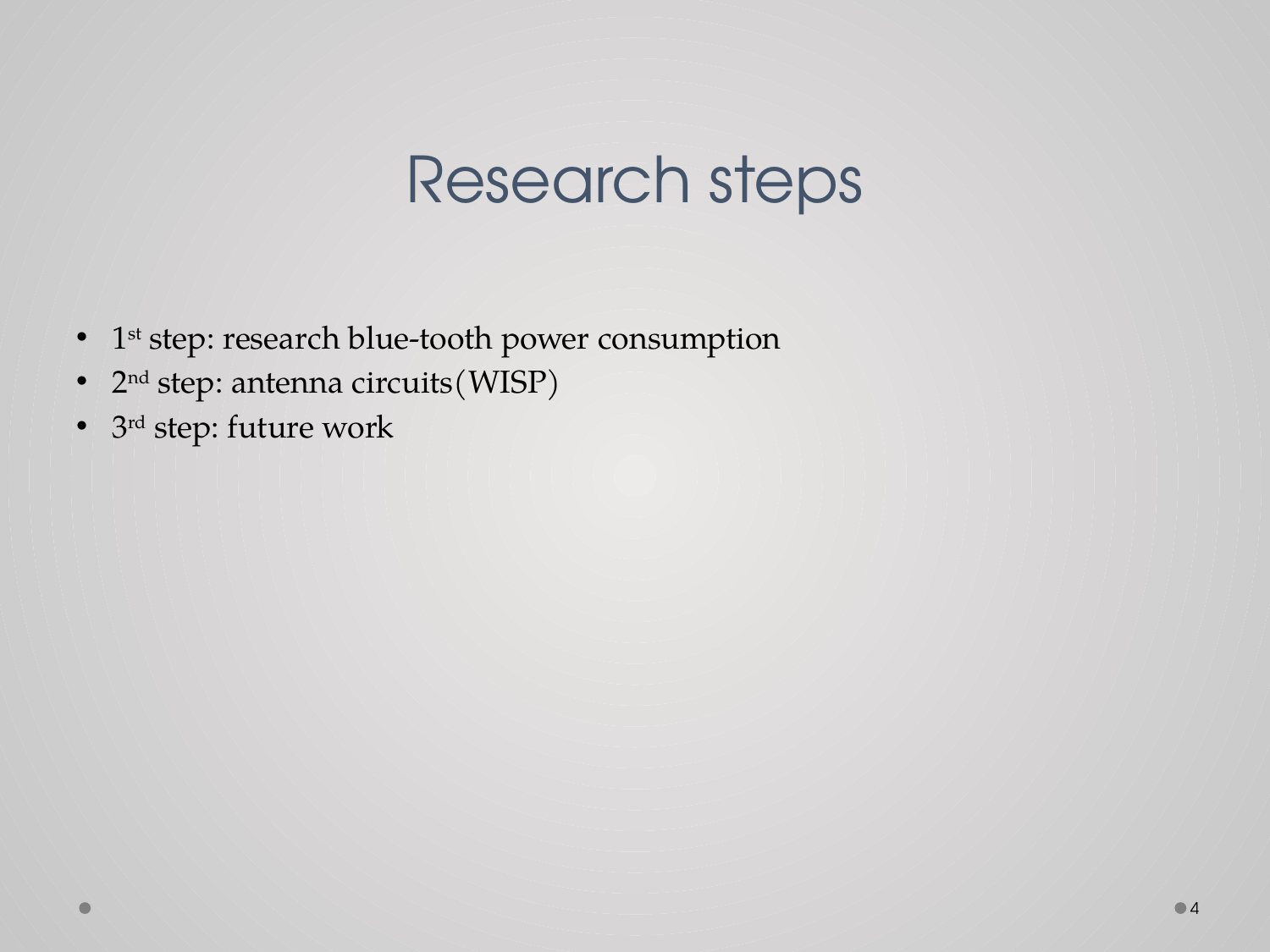

# Research steps

1st step: research blue-tooth power consumption
2nd step: antenna circuits(WISP)
3rd step: future work
4